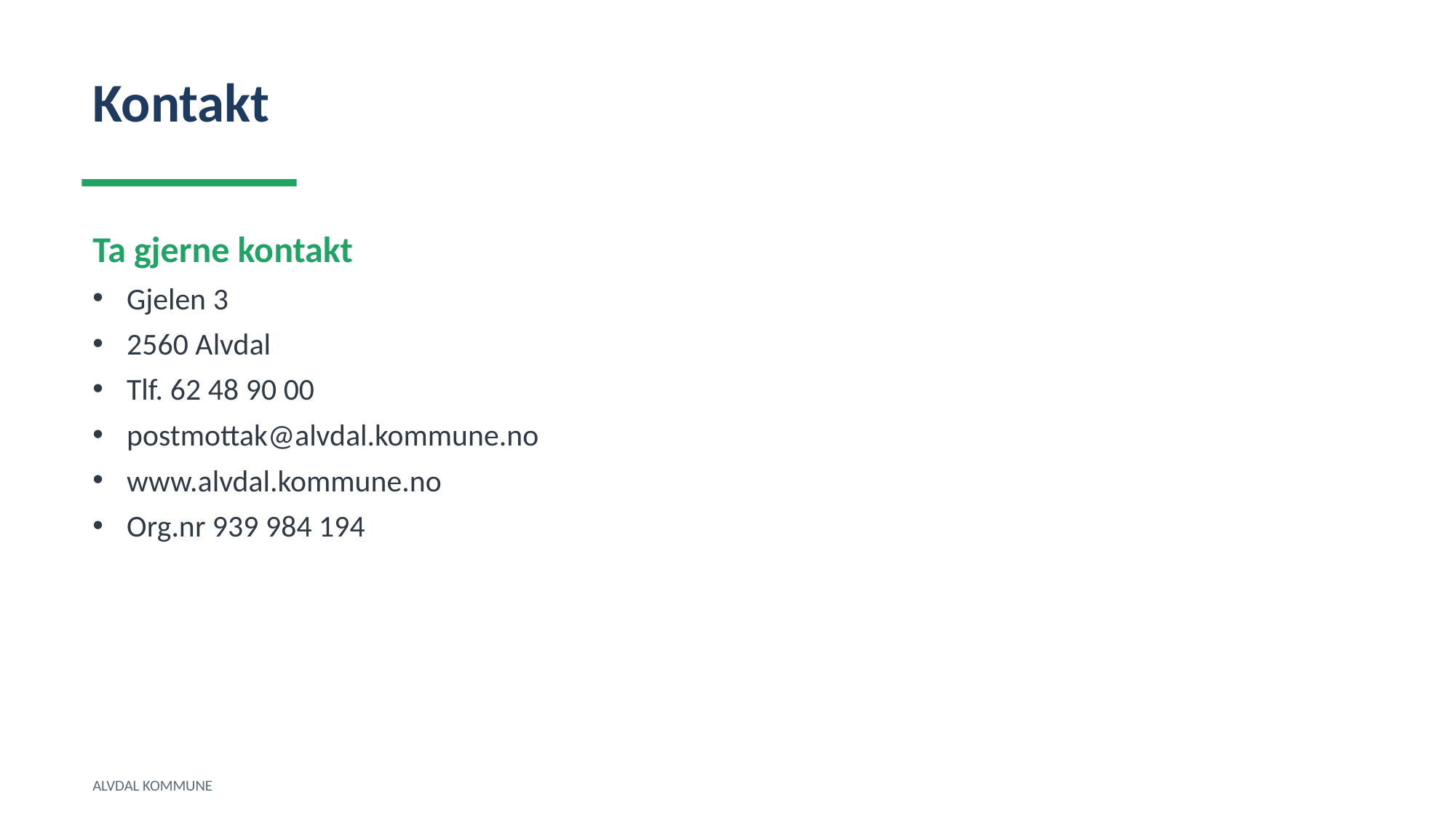

Kontakt

Ta gjerne kontakt
Gjelen 3
2560 Alvdal
Tlf. 62 48 90 00
postmottak@alvdal.kommune.no
www.alvdal.kommune.no
Org.nr 939 984 194
ALVDAL KOMMUNE